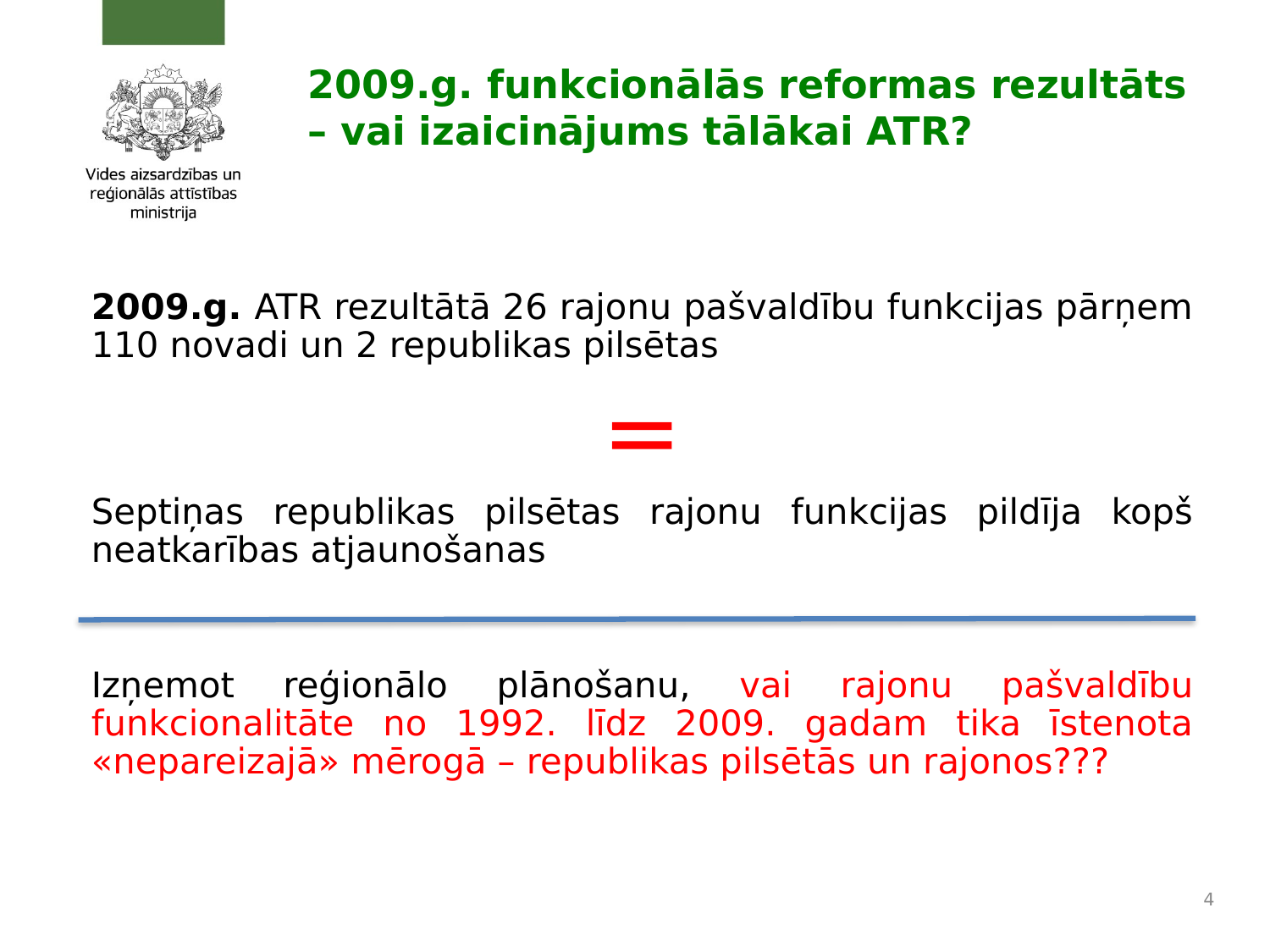

# 2009.g. funkcionālās reformas rezultāts – vai izaicinājums tālākai ATR?
2009.g. ATR rezultātā 26 rajonu pašvaldību funkcijas pārņem 110 novadi un 2 republikas pilsētas
=
Septiņas republikas pilsētas rajonu funkcijas pildīja kopš neatkarības atjaunošanas

Izņemot reģionālo plānošanu, vai rajonu pašvaldību funkcionalitāte no 1992. līdz 2009. gadam tika īstenota «nepareizajā» mērogā – republikas pilsētās un rajonos???

4